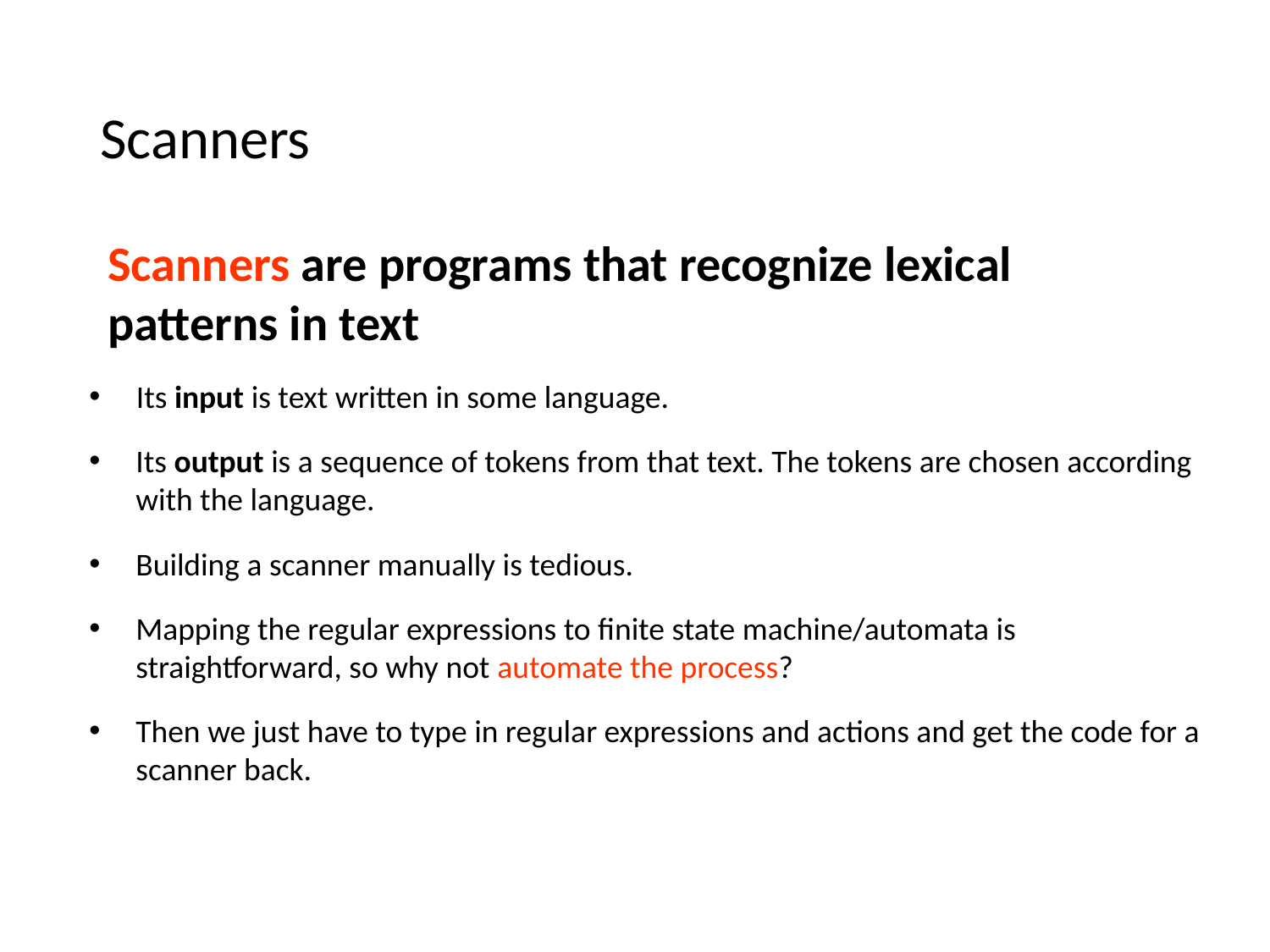

# Scanners
Scanners are programs that recognize lexical
patterns in text
 Its input is text written in some language.
Its output is a sequence of tokens from that text. The tokens are chosen according with the language.
Building a scanner manually is tedious.
Mapping the regular expressions to finite state machine/automata is straightforward, so why not automate the process?
Then we just have to type in regular expressions and actions and get the code for a scanner back.